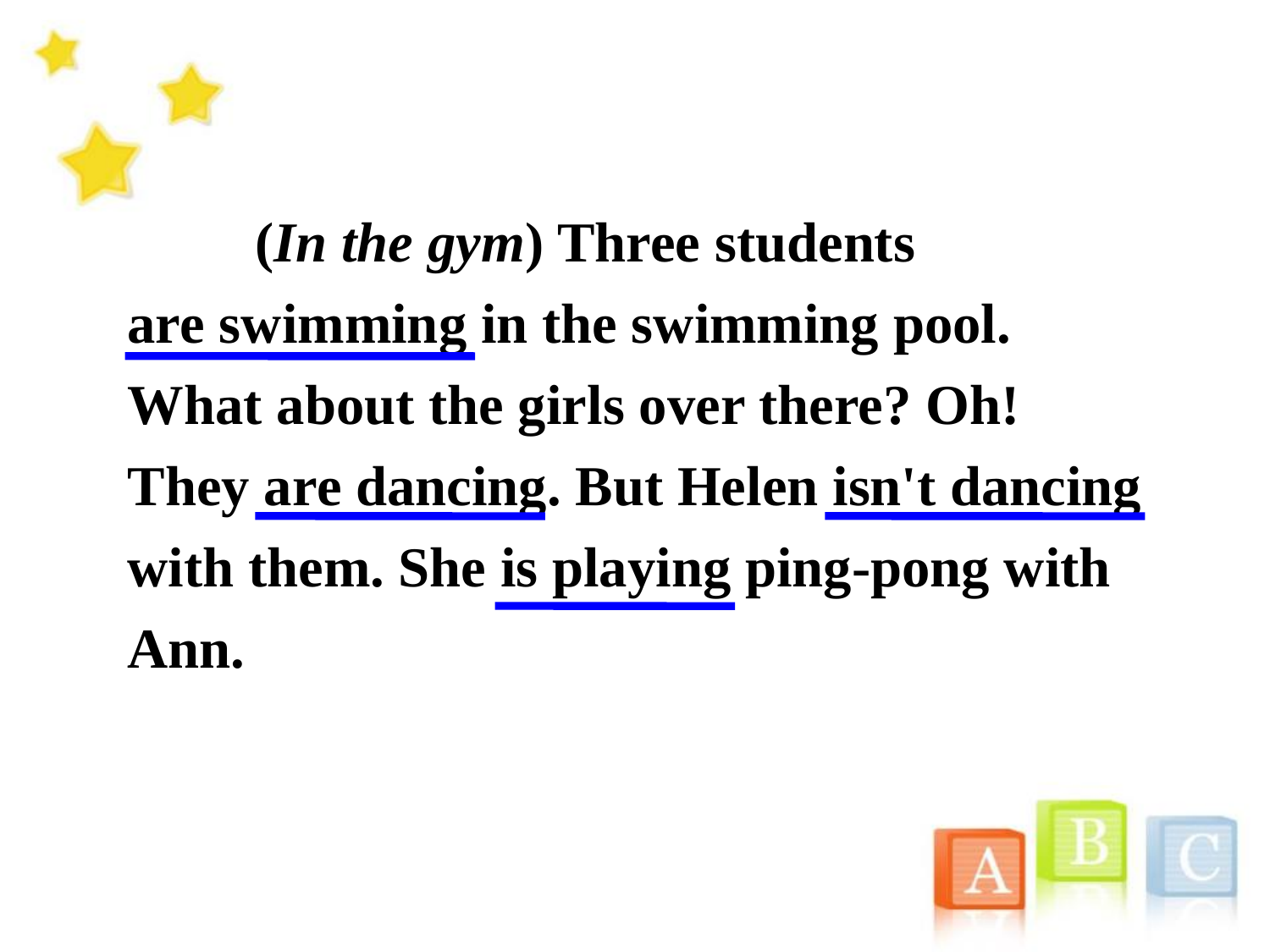

(In the gym) Three students
are swimming in the swimming pool.
What about the girls over there? Oh! They are dancing. But Helen isn't dancing with them. She is playing ping-pong with Ann.